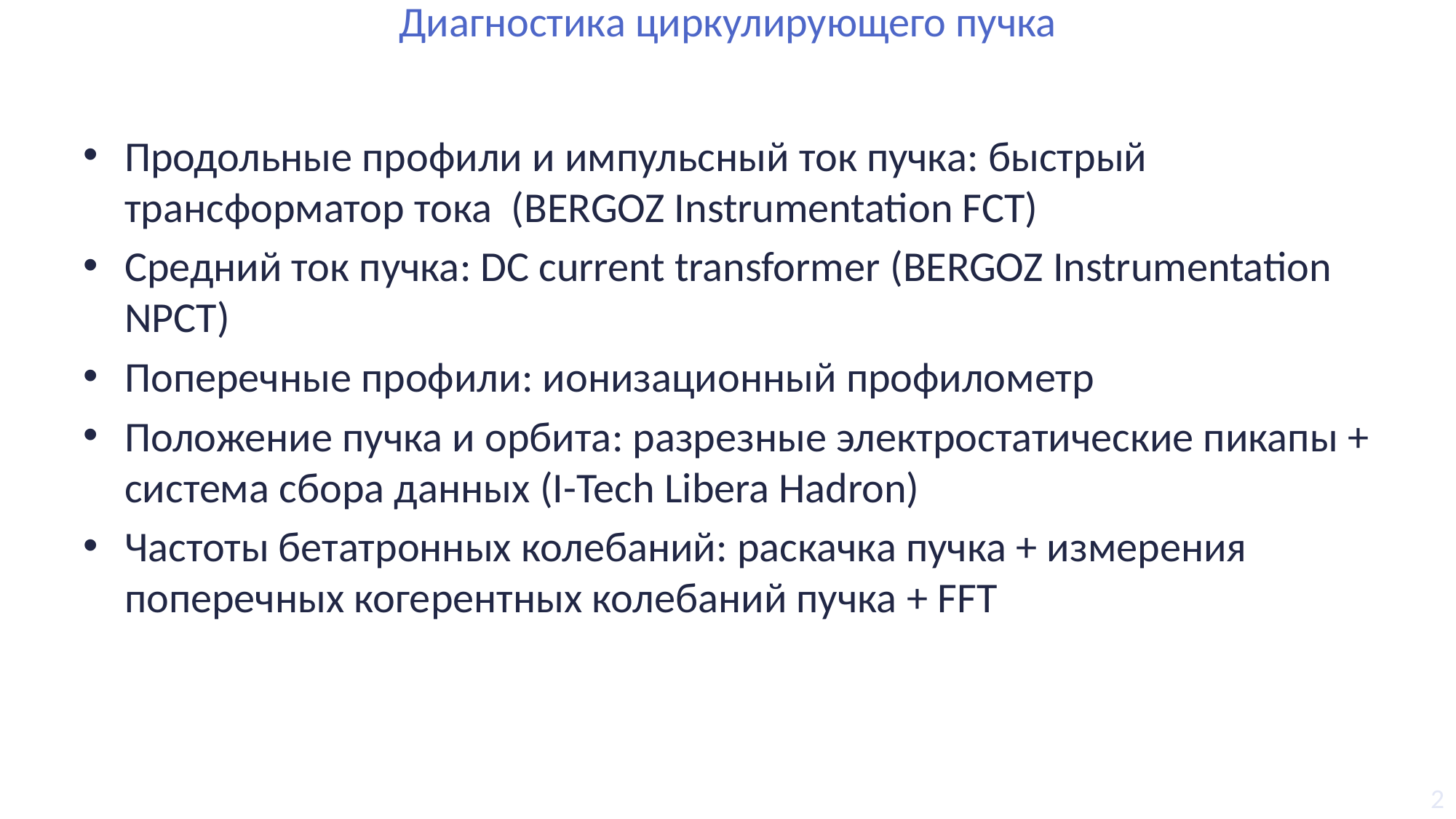

# Диагностика циркулирующего пучка
Продольные профили и импульсный ток пучка: быстрый трансформатор тока  (BERGOZ Instrumentation FCT)
Средний ток пучка: DC current transformer (BERGOZ Instrumentation NPCT)
Поперечные профили: ионизационный профилометр
Положение пучка и орбита: разрезные электростатические пикапы + система сбора данных (I-Tech Libera Hadron)
Частоты бетатронных колебаний: раскачка пучка + измерения поперечных когерентных колебаний пучка + FFT
2